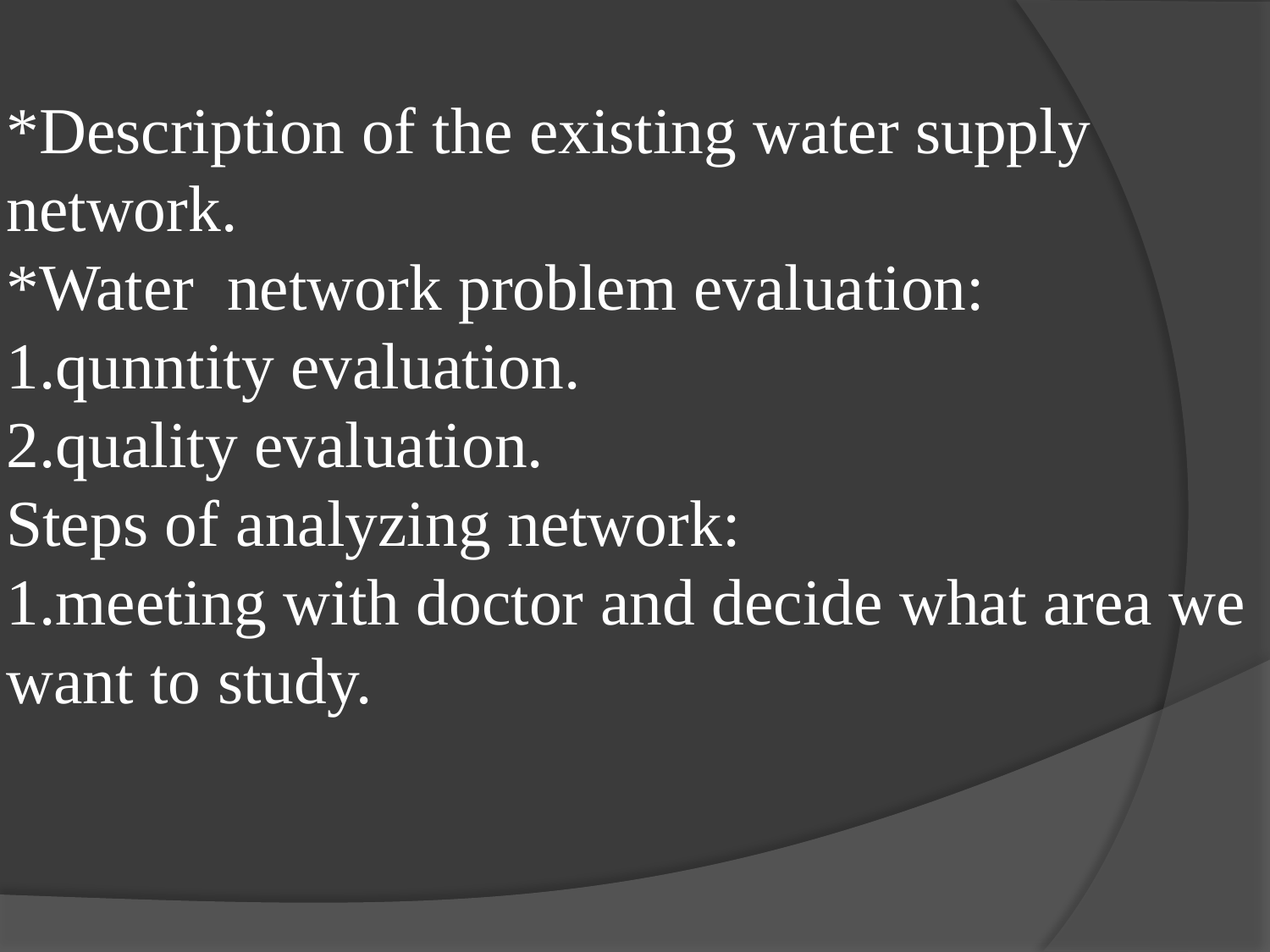

# *Description of the existing water supply network. *Water  network problem evaluation: 1.qunntity evaluation. 2.quality evaluation. Steps of analyzing network: 1.meeting with doctor and decide what area we want to study.